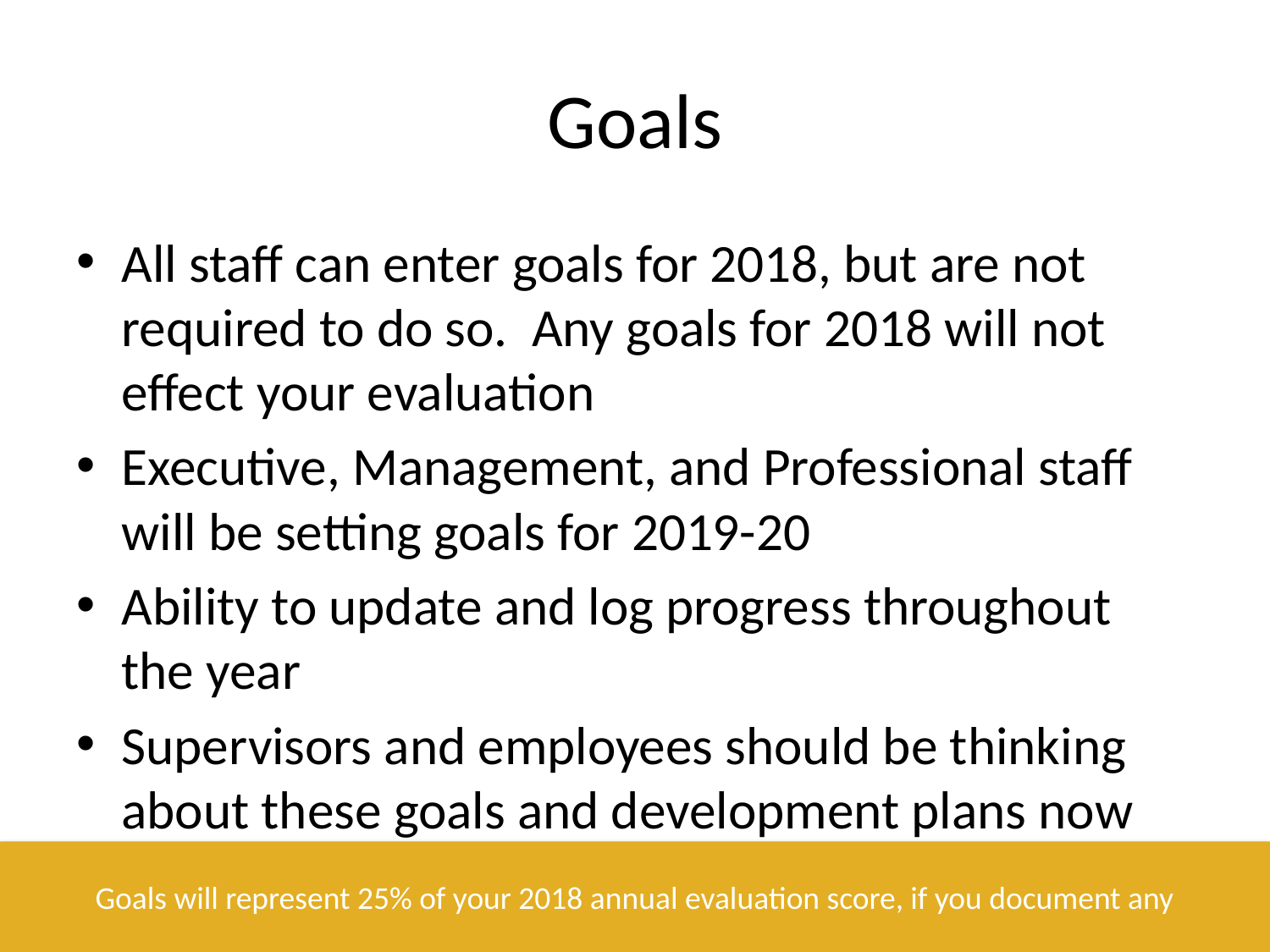

# Goals
All staff can enter goals for 2018, but are not required to do so.  Any goals for 2018 will not effect your evaluation
Executive, Management, and Professional staff will be setting goals for 2019-20
Ability to update and log progress throughout the year
Supervisors and employees should be thinking about these goals and development plans now
Goals will represent 25% of your 2018 annual evaluation score, if you document any